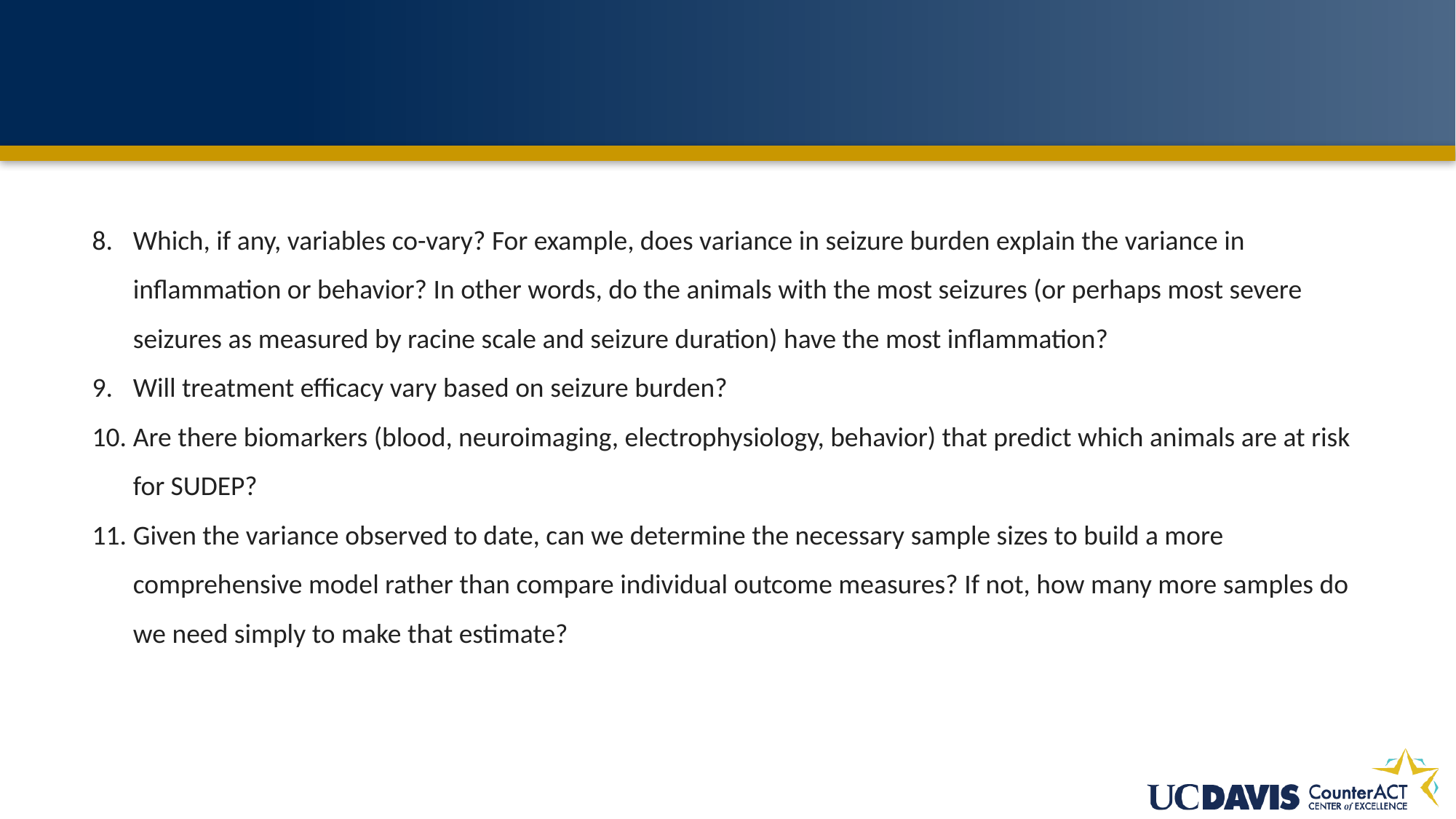

Which, if any, variables co-vary? For example, does variance in seizure burden explain the variance in inflammation or behavior? In other words, do the animals with the most seizures (or perhaps most severe seizures as measured by racine scale and seizure duration) have the most inflammation?
Will treatment efficacy vary based on seizure burden?
Are there biomarkers (blood, neuroimaging, electrophysiology, behavior) that predict which animals are at risk for SUDEP?
Given the variance observed to date, can we determine the necessary sample sizes to build a more comprehensive model rather than compare individual outcome measures? If not, how many more samples do we need simply to make that estimate?